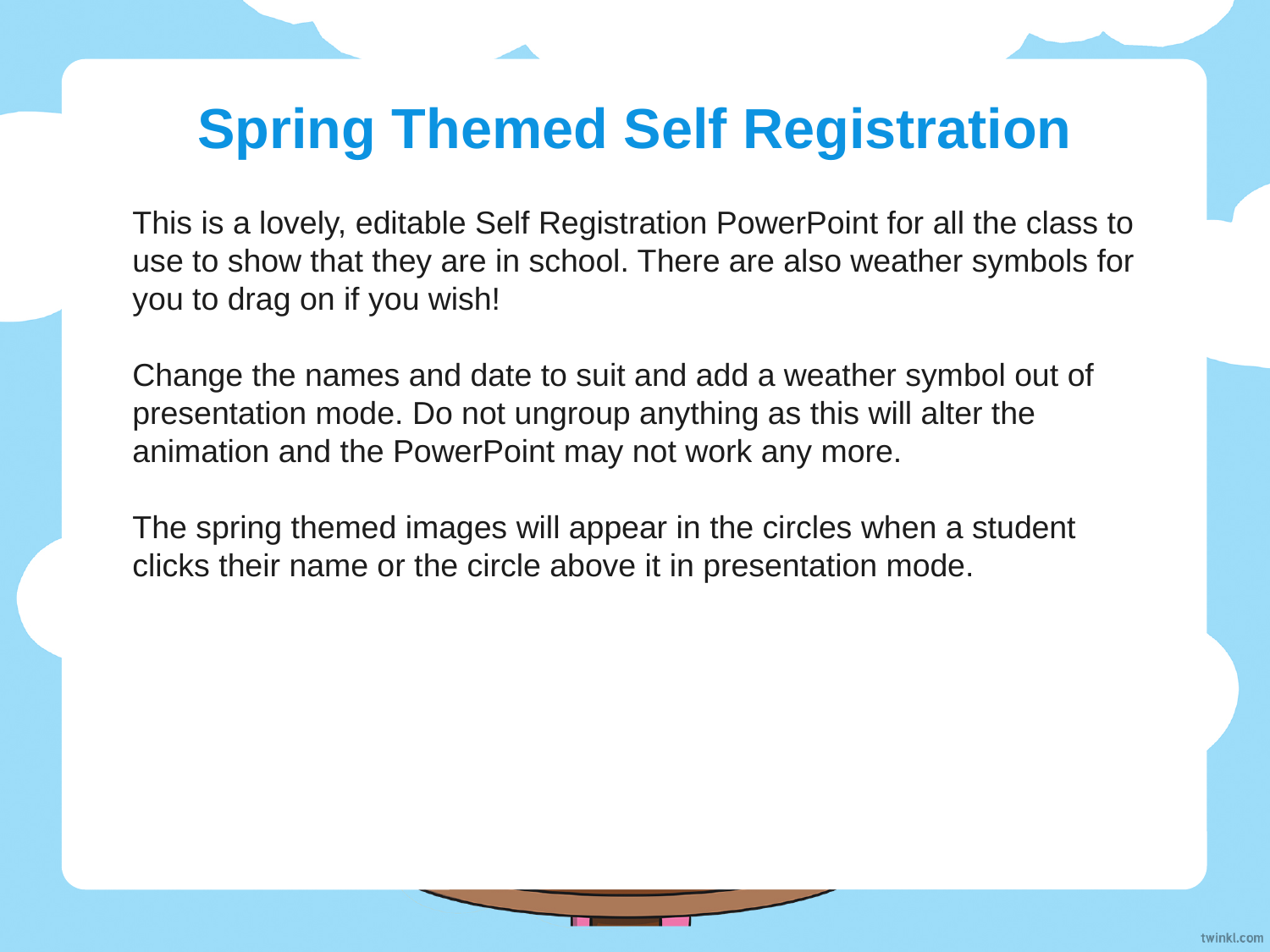

Spring Themed Self Registration
This is a lovely, editable Self Registration PowerPoint for all the class to use to show that they are in school. There are also weather symbols for you to drag on if you wish!

Change the names and date to suit and add a weather symbol out of presentation mode. Do not ungroup anything as this will alter the animation and the PowerPoint may not work any more.

The spring themed images will appear in the circles when a student clicks their name or the circle above it in presentation mode.